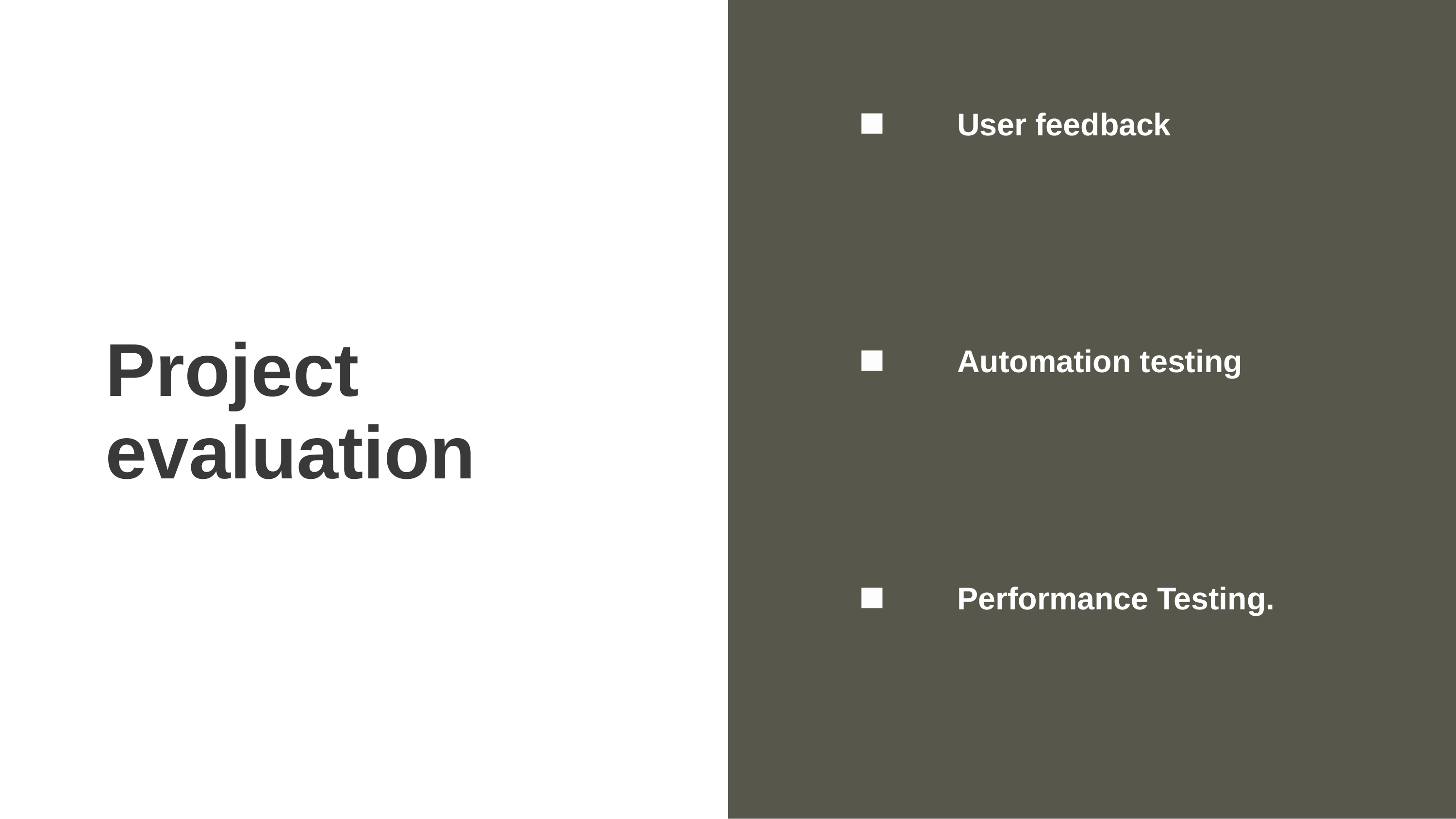

User feedback

Project evaluation
Automation testing

Performance Testing.